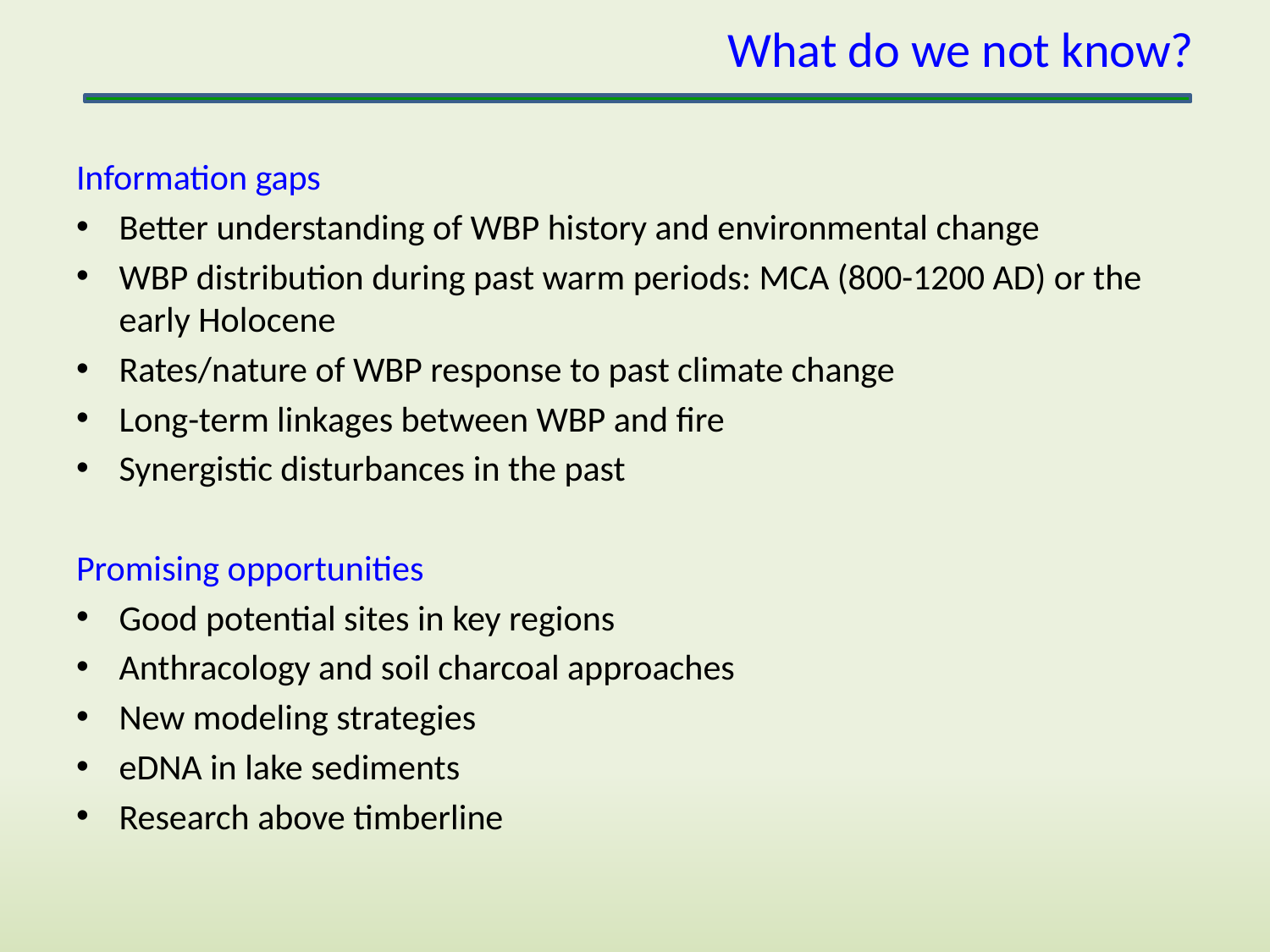

What do we not know?

Information gaps
Better understanding of WBP history and environmental change
WBP distribution during past warm periods: MCA (800-1200 AD) or the early Holocene
Rates/nature of WBP response to past climate change
Long-term linkages between WBP and fire
Synergistic disturbances in the past

Promising opportunities
Good potential sites in key regions
Anthracology and soil charcoal approaches
New modeling strategies
eDNA in lake sediments
Research above timberline